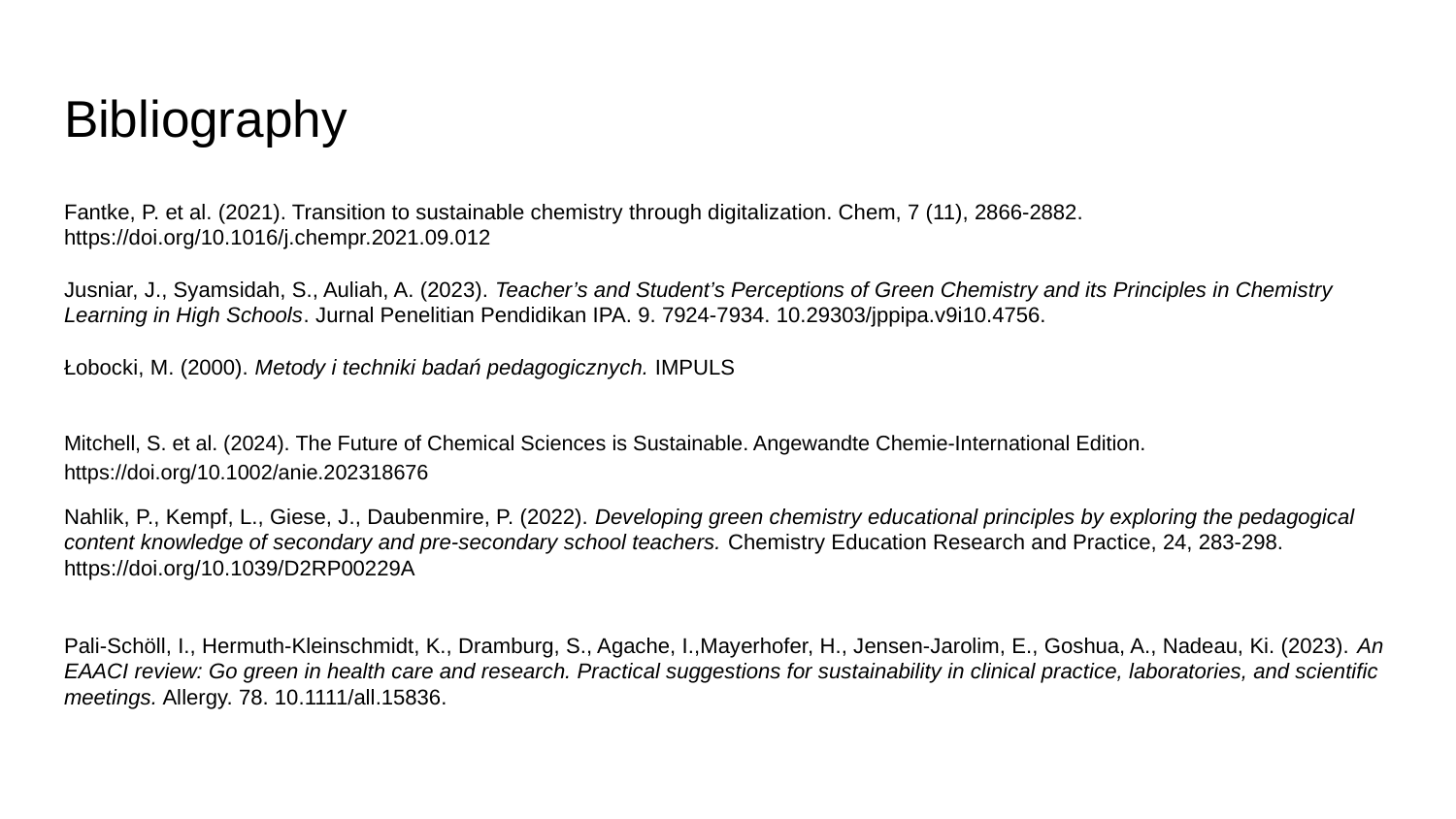

# Bibliography
Fantke, P. et al. (2021). Transition to sustainable chemistry through digitalization. Chem, 7 (11), 2866-2882. https://doi.org/10.1016/j.chempr.2021.09.012

Jusniar, J., Syamsidah, S., Auliah, A. (2023). Teacher’s and Student’s Perceptions of Green Chemistry and its Principles in Chemistry Learning in High Schools. Jurnal Penelitian Pendidikan IPA. 9. 7924-7934. 10.29303/jppipa.v9i10.4756.

Łobocki, M. (2000). Metody i techniki badań pedagogicznych. IMPULS

Mitchell, S. et al. (2024). The Future of Chemical Sciences is Sustainable. Angewandte Chemie-International Edition. https://doi.org/10.1002/anie.202318676
Nahlik, P., Kempf, L., Giese, J., Daubenmire, P. (2022). Developing green chemistry educational principles by exploring the pedagogical content knowledge of secondary and pre-secondary school teachers. Chemistry Education Research and Practice, 24, 283-298. https://doi.org/10.1039/D2RP00229A

Pali-Schöll, I., Hermuth‐Kleinschmidt, K., Dramburg, S., Agache, I.,Mayerhofer, H., Jensen-Jarolim, E., Goshua, A., Nadeau, Ki. (2023). An EAACI review: Go green in health care and research. Practical suggestions for sustainability in clinical practice, laboratories, and scientific meetings. Allergy. 78. 10.1111/all.15836.